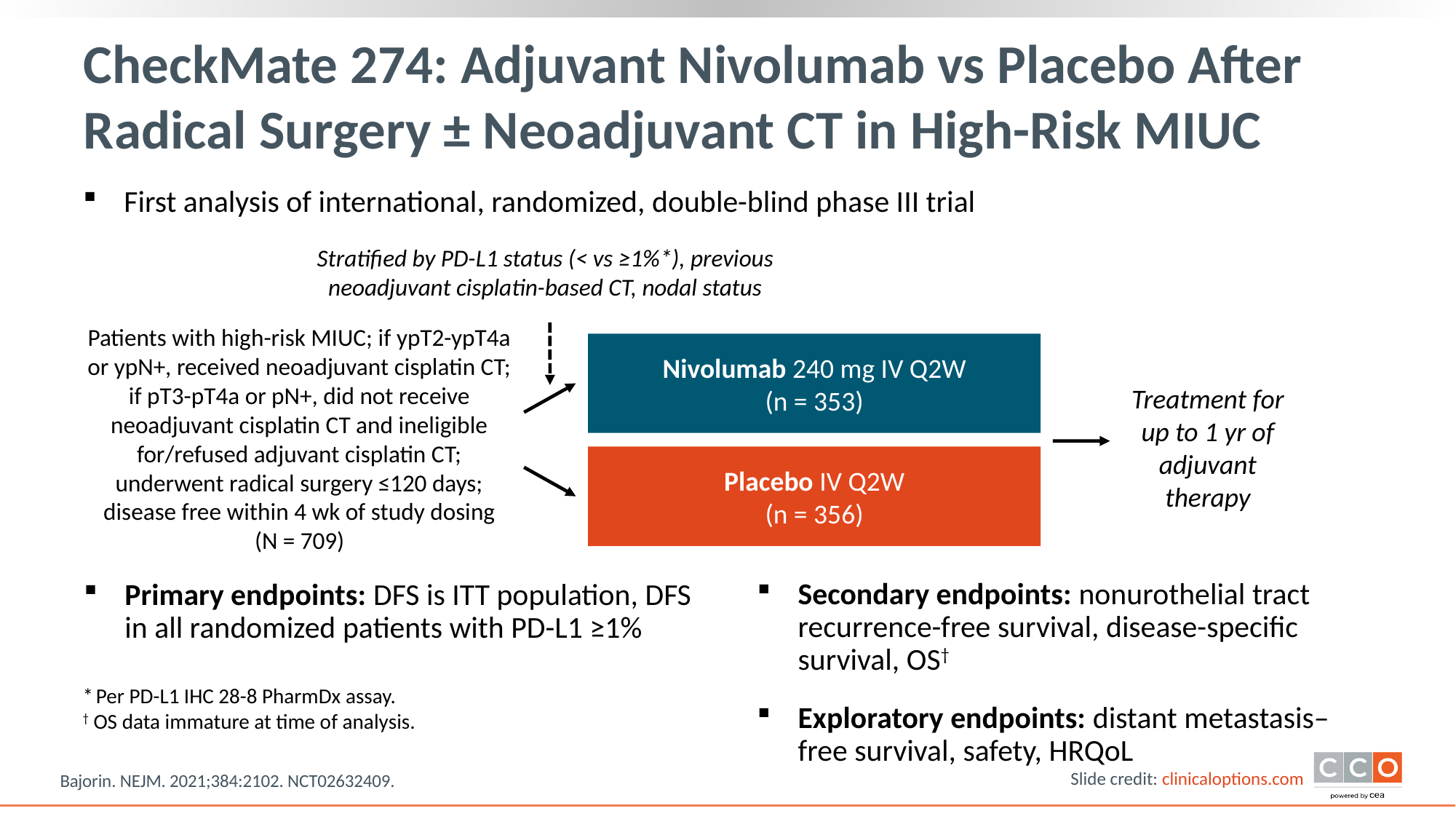

# CheckMate 274: Adjuvant Nivolumab vs Placebo After Radical Surgery ± Neoadjuvant CT in High-Risk MIUC
First analysis of international, randomized, double-blind phase III trial
Stratified by PD-L1 status (< vs ≥1%*), previous neoadjuvant cisplatin-based CT, nodal status
Patients with high-risk MIUC; if ypT2-ypT4a or ypN+, received neoadjuvant cisplatin CT; if pT3-pT4a or pN+, did not receive neoadjuvant cisplatin CT and ineligible for/refused adjuvant cisplatin CT; underwent radical surgery ≤120 days; disease free within 4 wk of study dosing
(N = 709)
Nivolumab 240 mg IV Q2W
(n = 353)

Treatment for up to 1 yr of adjuvant therapy

Placebo IV Q2W
(n = 356)

Secondary endpoints: nonurothelial tract recurrence-free survival, disease-specific survival, OS†
Exploratory endpoints: distant metastasis–free survival, safety, HRQoL

Primary endpoints: DFS is ITT population, DFS in all randomized patients with PD-L1 ≥1%

* Per PD-L1 IHC 28-8 PharmDx assay.
† OS data immature at time of analysis.
Bajorin. NEJM. 2021;384:2102. NCT02632409.